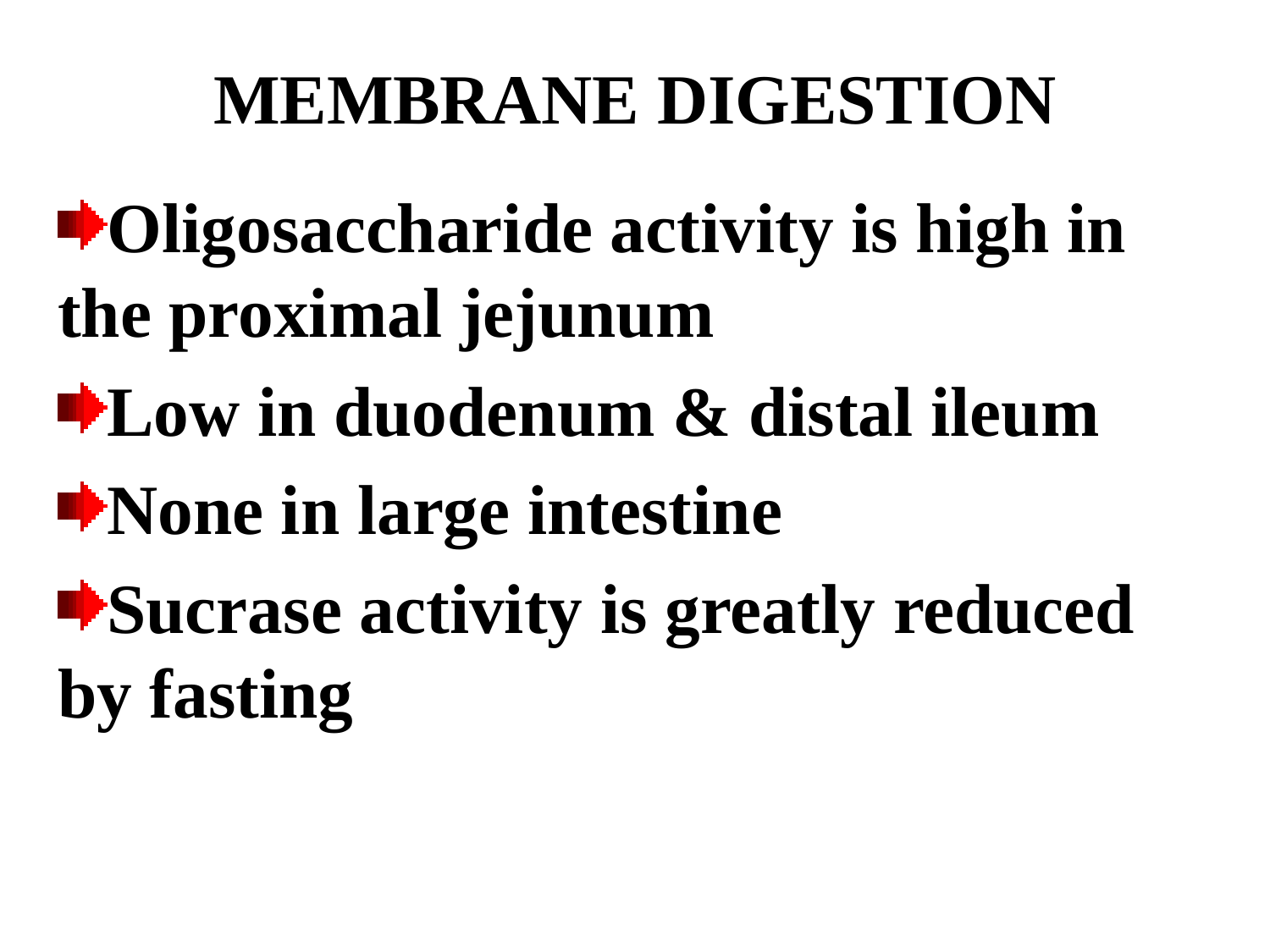

# MEMBRANE DIGESTION
Oligosaccharide activity is high in 	the proximal jejunum
Low in duodenum & distal ileum
None in large intestine
Sucrase activity is greatly reduced 	by fasting